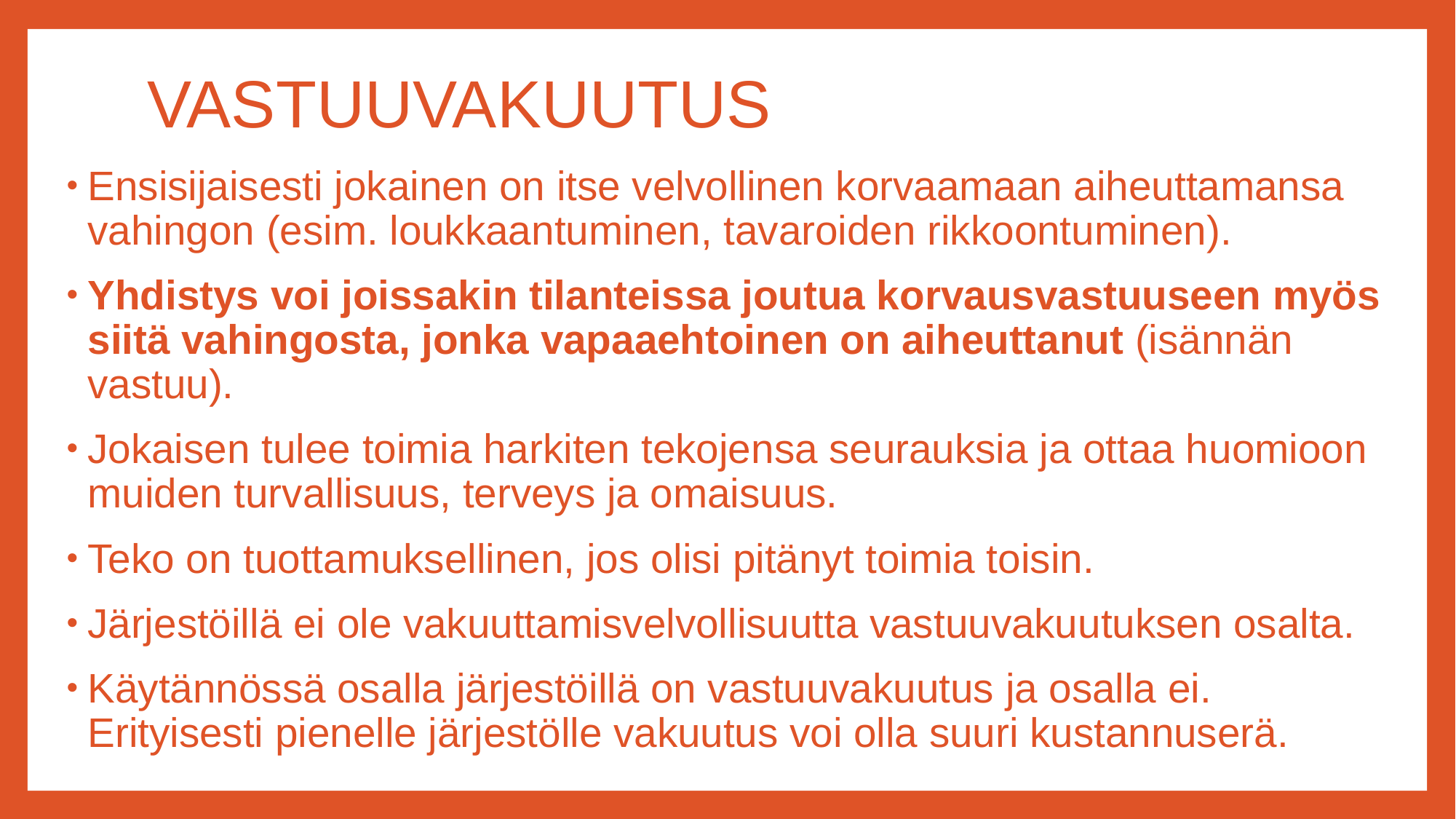

# VASTUUVAKUUTUS
Ensisijaisesti jokainen on itse velvollinen korvaamaan aiheuttamansa vahingon (esim. loukkaantuminen, tavaroiden rikkoontuminen).
Yhdistys voi joissakin tilanteissa joutua korvausvastuuseen myös siitä vahingosta, jonka vapaaehtoinen on aiheuttanut (isännän vastuu).
Jokaisen tulee toimia harkiten tekojensa seurauksia ja ottaa huomioon muiden turvallisuus, terveys ja omaisuus.
Teko on tuottamuksellinen, jos olisi pitänyt toimia toisin.
Järjestöillä ei ole vakuuttamisvelvollisuutta vastuuvakuutuksen osalta.
Käytännössä osalla järjestöillä on vastuuvakuutus ja osalla ei. Erityisesti pienelle järjestölle vakuutus voi olla suuri kustannuserä.